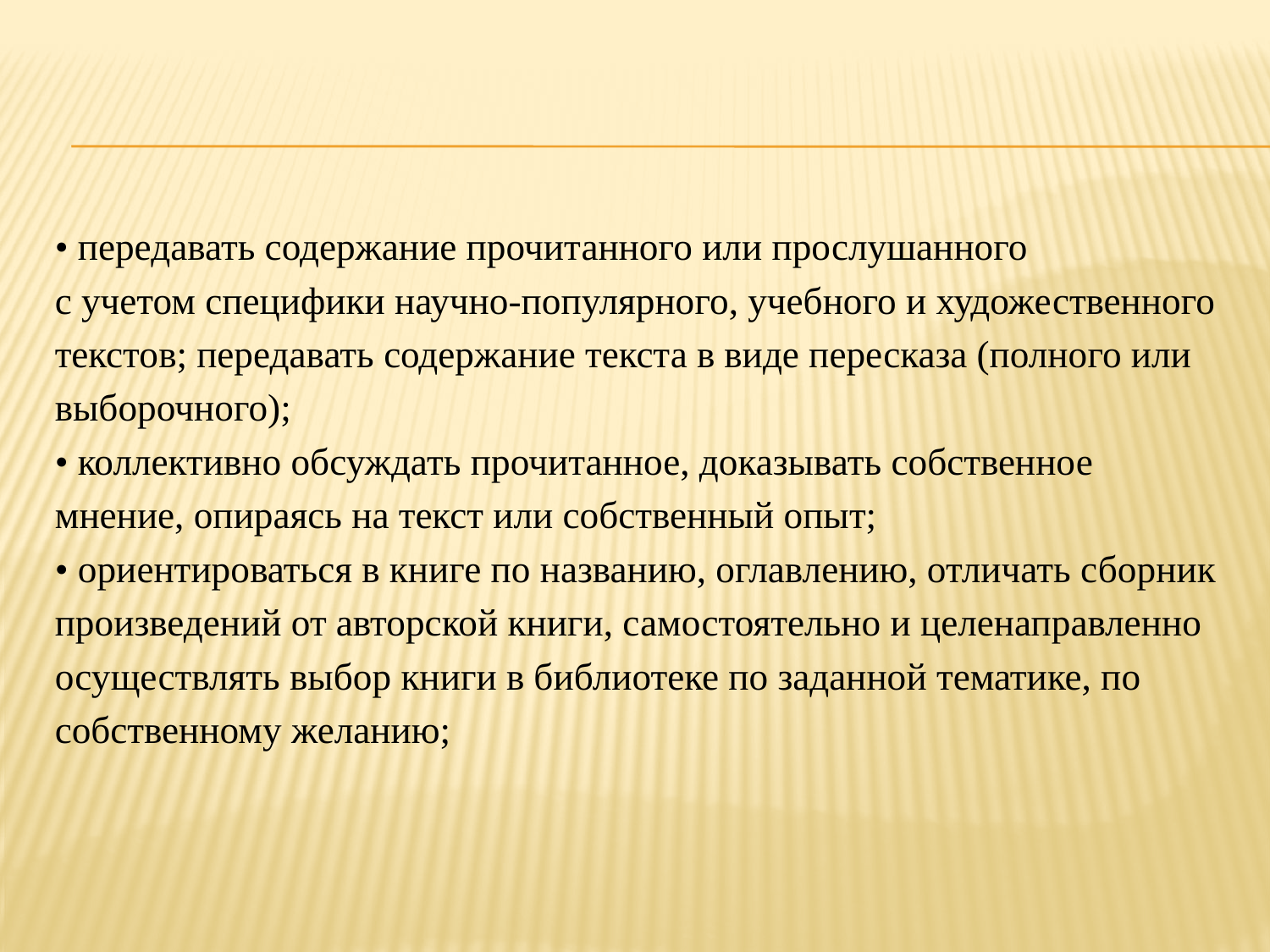

#
• передавать содержание прочитанного или прослушанного
с учетом специфики научно-популярного, учебного и художественного
текстов; передавать содержание текста в виде пересказа (полного или
выборочного);
• коллективно обсуждать прочитанное, доказывать собственное
мнение, опираясь на текст или собственный опыт;
• ориентироваться в книге по названию, оглавлению, отличать сборник
произведений от авторской книги, самостоятельно и целенаправленно
осуществлять выбор книги в библиотеке по заданной тематике, по
собственному желанию;